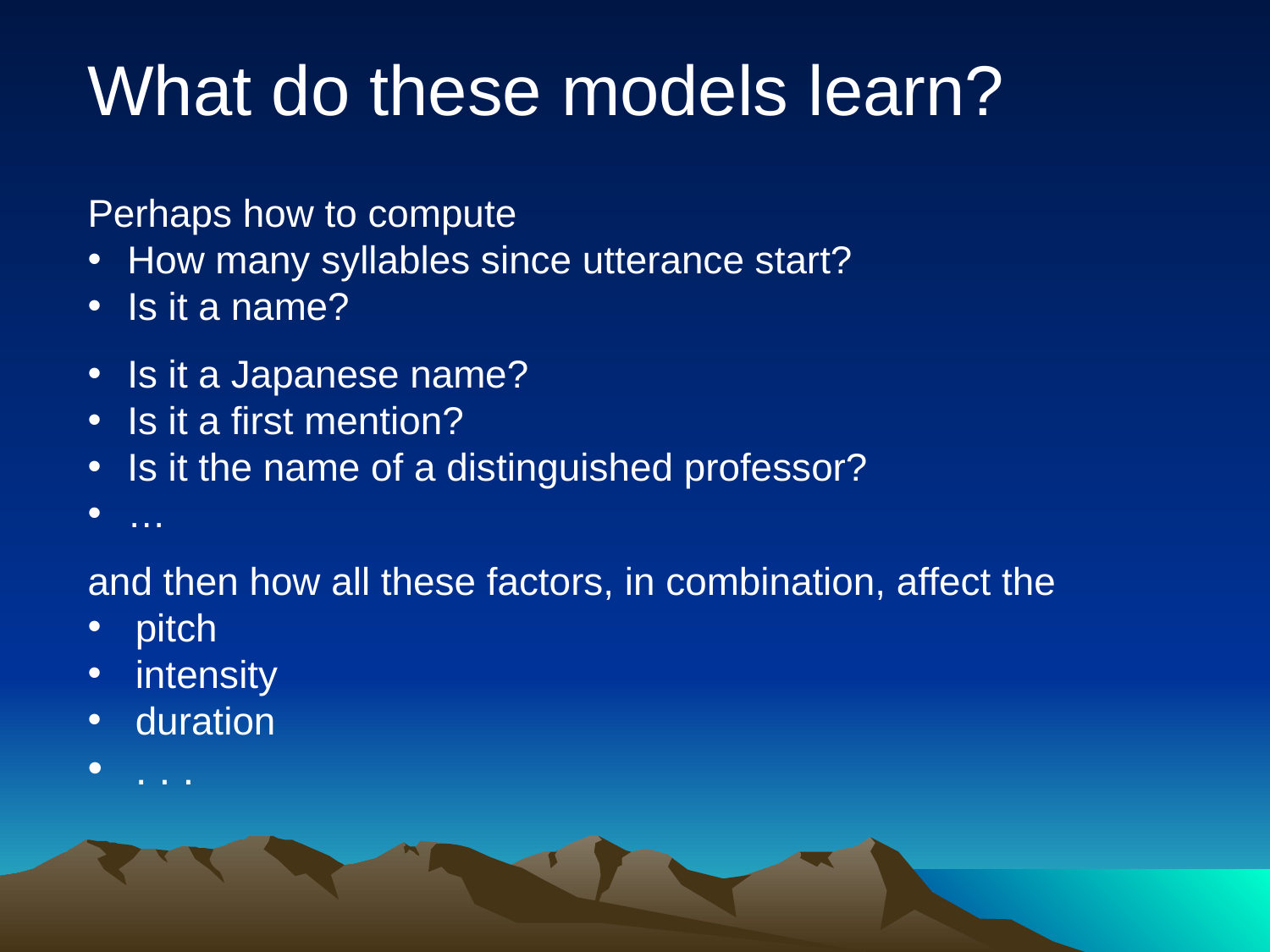

What do these models learn?

Perhaps how to compute
How many syllables since utterance start?
Is it a name?
Is it a Japanese name?
Is it a first mention?
Is it the name of a distinguished professor?
…
and then how all these factors, in combination, affect the
pitch
intensity
duration
. . .